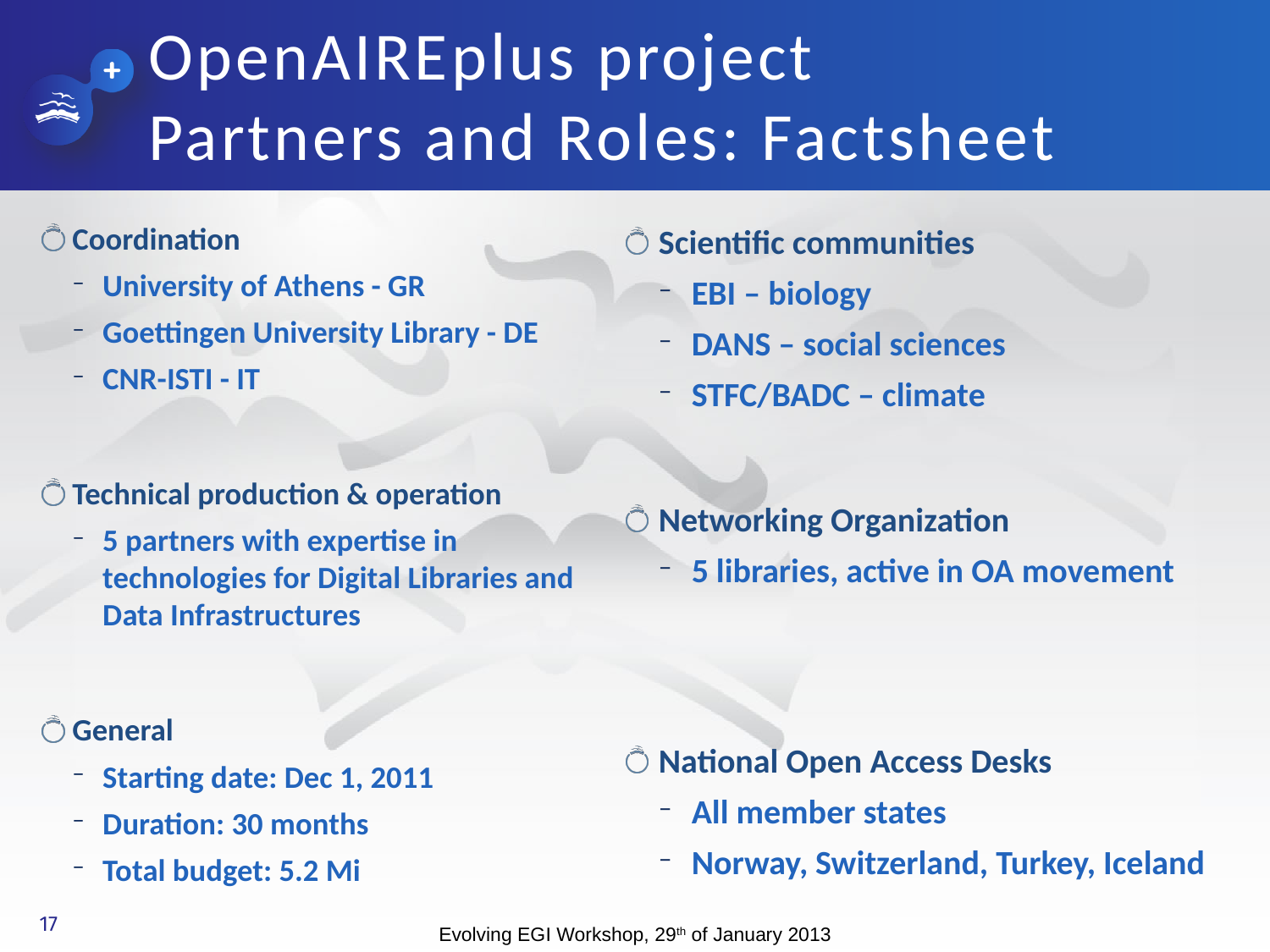

# OpenAIREplus project Partners and Roles: Factsheet
Coordination
University of Athens - GR
Goettingen University Library - DE
CNR-ISTI - IT

Technical production & operation
5 partners with expertise in technologies for Digital Libraries and Data Infrastructures

General
Starting date: Dec 1, 2011
Duration: 30 months
Total budget: 5.2 Mi

Scientific communities
EBI – biology
DANS – social sciences
STFC/BADC – climate

Networking Organization
5 libraries, active in OA movement

National Open Access Desks
All member states
Norway, Switzerland, Turkey, Iceland
17
Evolving EGI Workshop, 29th of January 2013